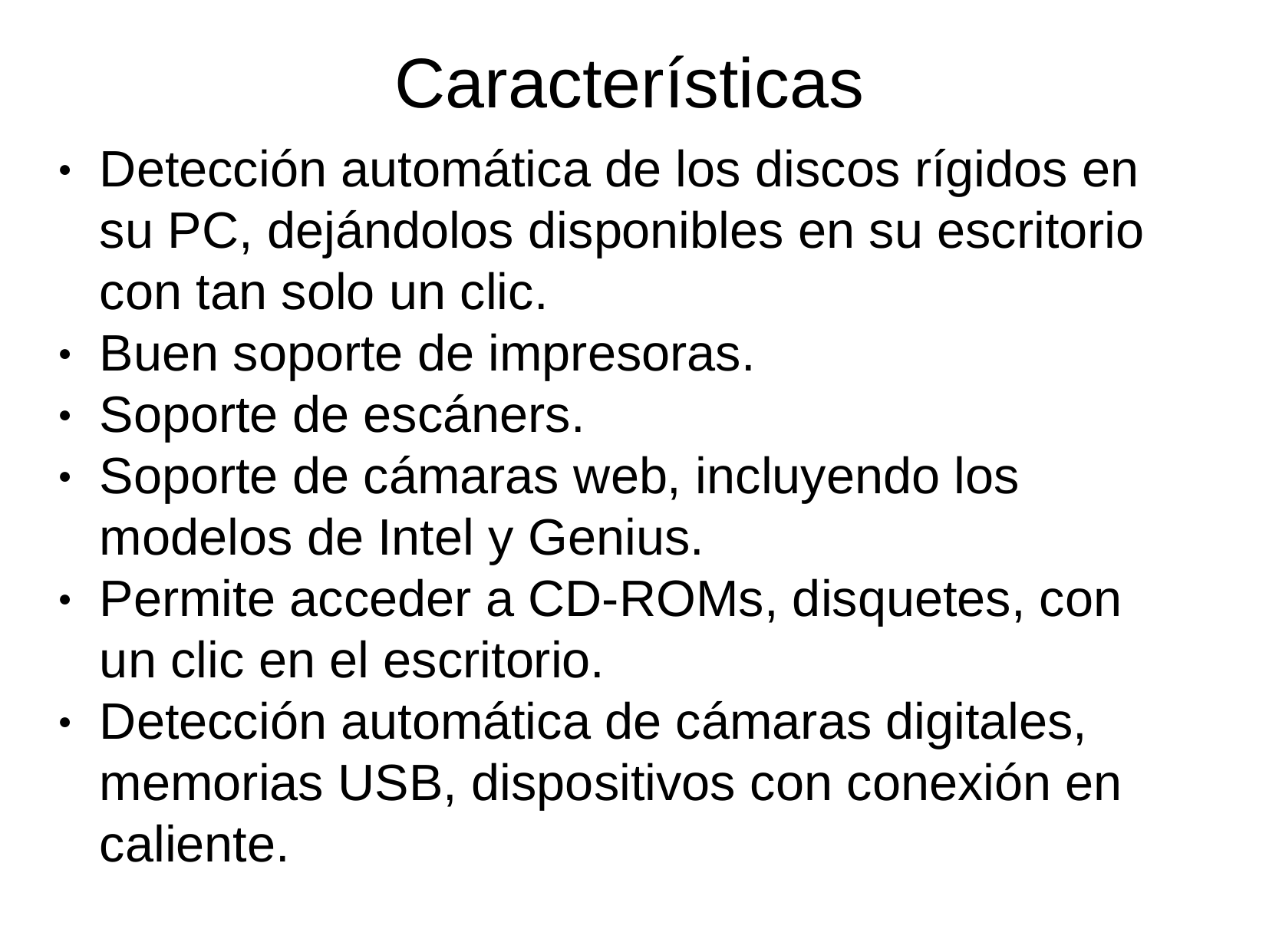

Características
Detección automática de los discos rígidos en su PC, dejándolos disponibles en su escritorio con tan solo un clic.
Buen soporte de impresoras.
Soporte de escáners.
Soporte de cámaras web, incluyendo los modelos de Intel y Genius.
Permite acceder a CD-ROMs, disquetes, con un clic en el escritorio.
Detección automática de cámaras digitales, memorias USB, dispositivos con conexión en caliente.